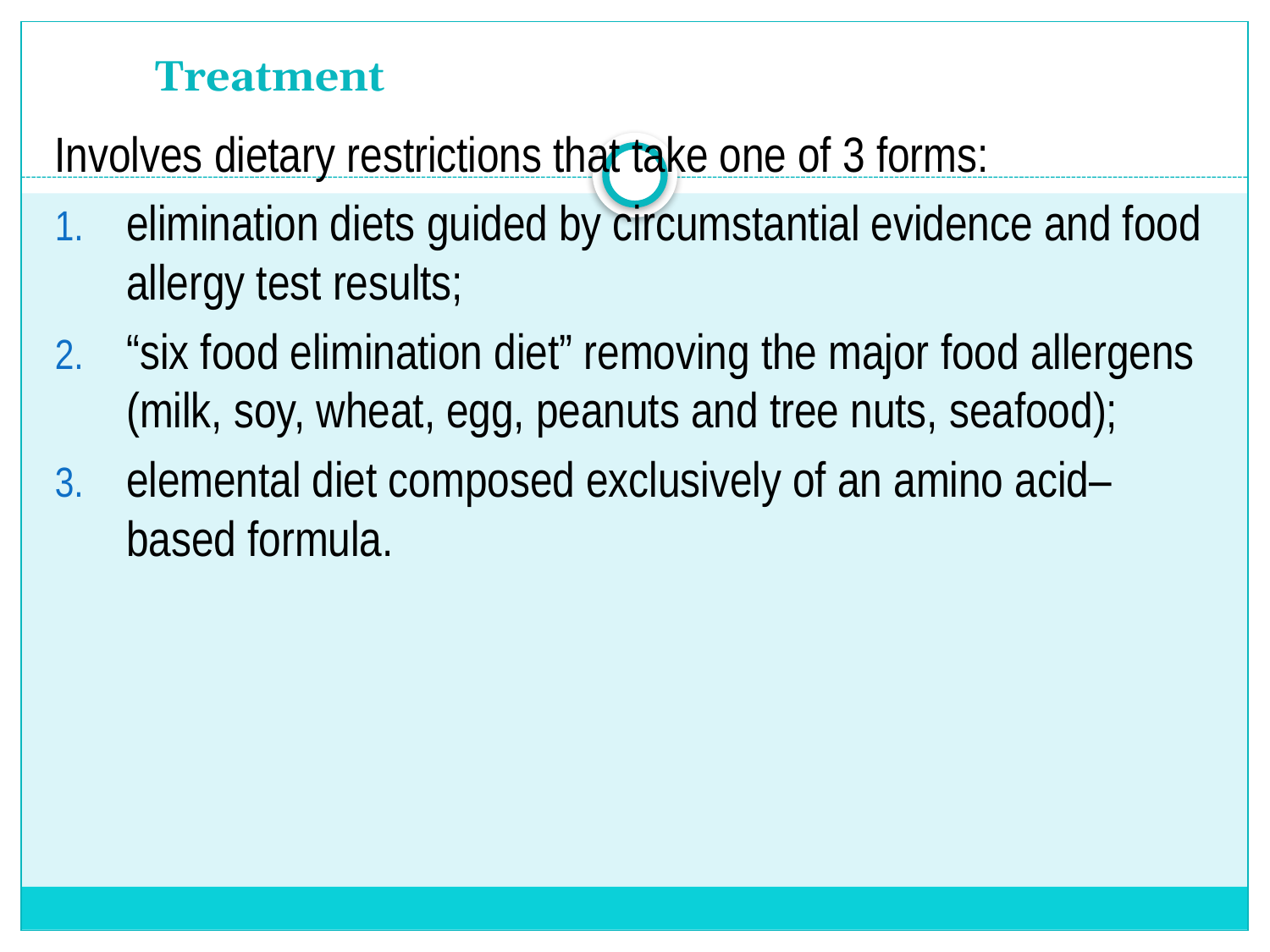

# Treatment
Involves dietary restrictions that take one of 3 forms:
elimination diets guided by circumstantial evidence and food allergy test results;
“six food elimination diet” removing the major food allergens (milk, soy, wheat, egg, peanuts and tree nuts, seafood);
elemental diet composed exclusively of an amino acid–based formula.